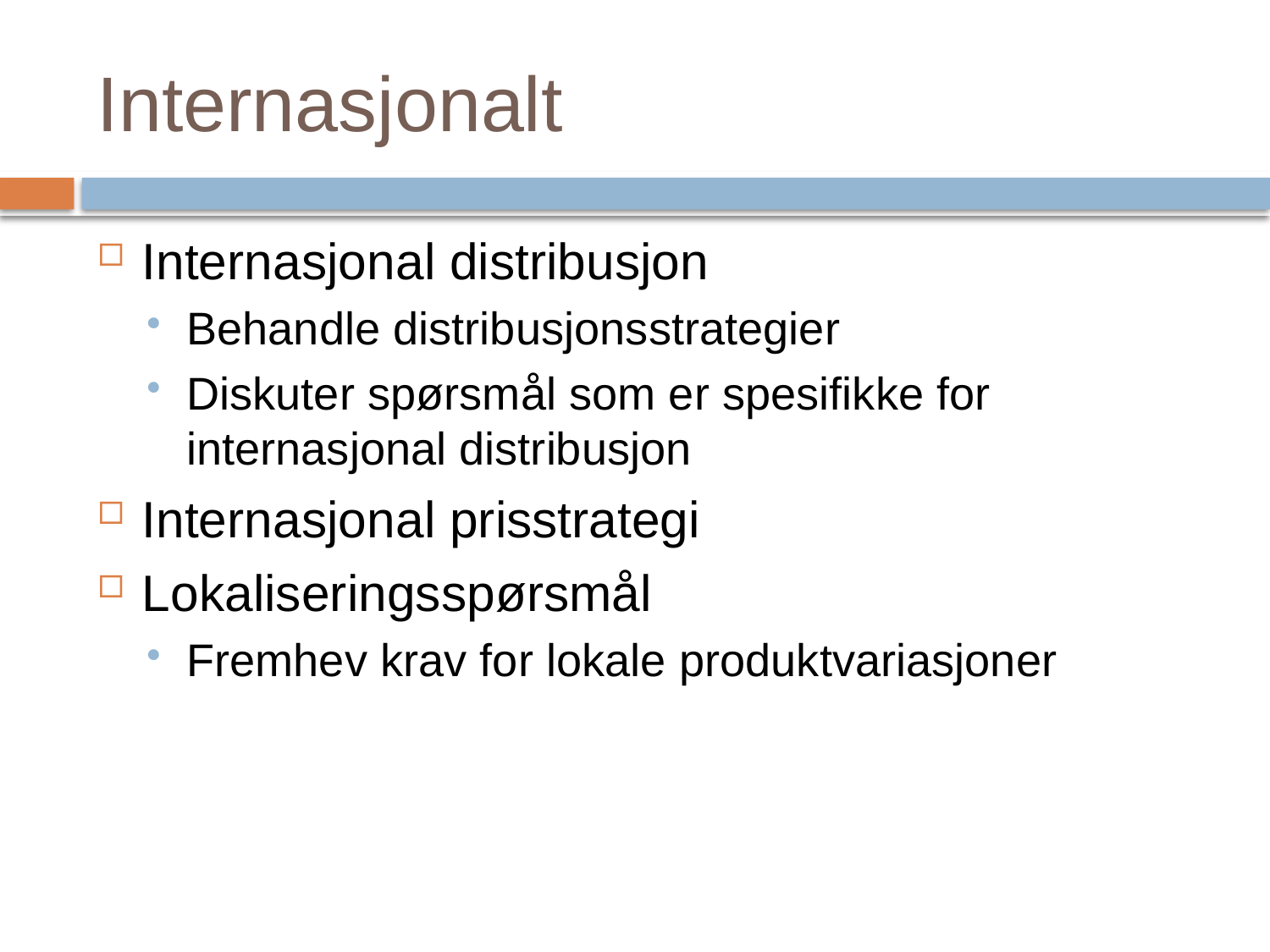

# Internasjonalt
Internasjonal distribusjon
Behandle distribusjonsstrategier
Diskuter spørsmål som er spesifikke for internasjonal distribusjon
Internasjonal prisstrategi
Lokaliseringsspørsmål
Fremhev krav for lokale produktvariasjoner